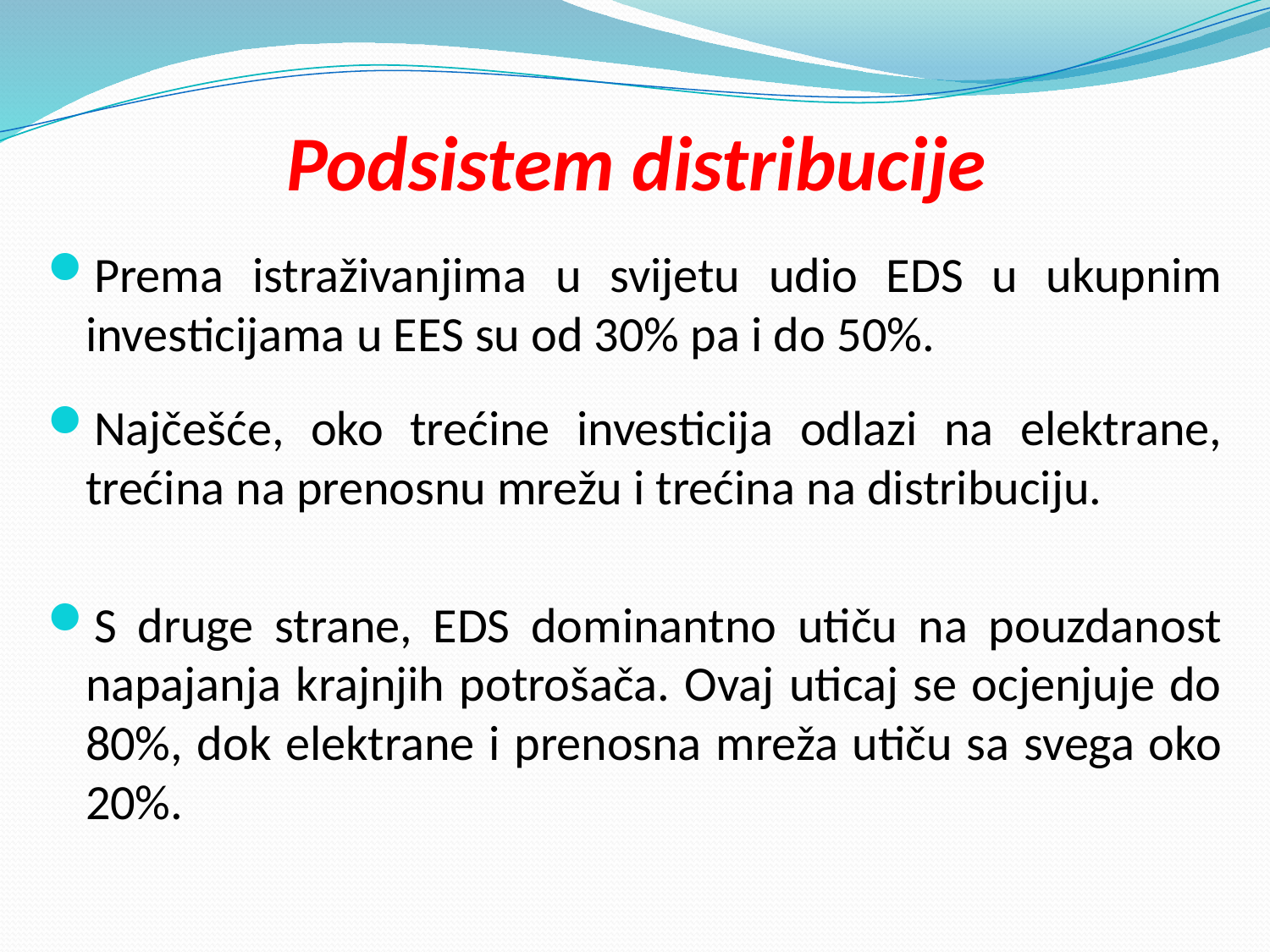

# Podsistem distribucije

Prema istraživanjima u svijetu udio EDS u ukupnim investicijama u EES su od 30% pa i do 50%.

Najčešće, oko trećine investicija odlazi na elektrane, trećina na prenosnu mrežu i trećina na distribuciju.

S druge strane, EDS dominantno utiču na pouzdanost napajanja krajnjih potrošača. Ovaj uticaj se ocjenjuje do 80%, dok elektrane i prenosna mreža utiču sa svega oko 20%.